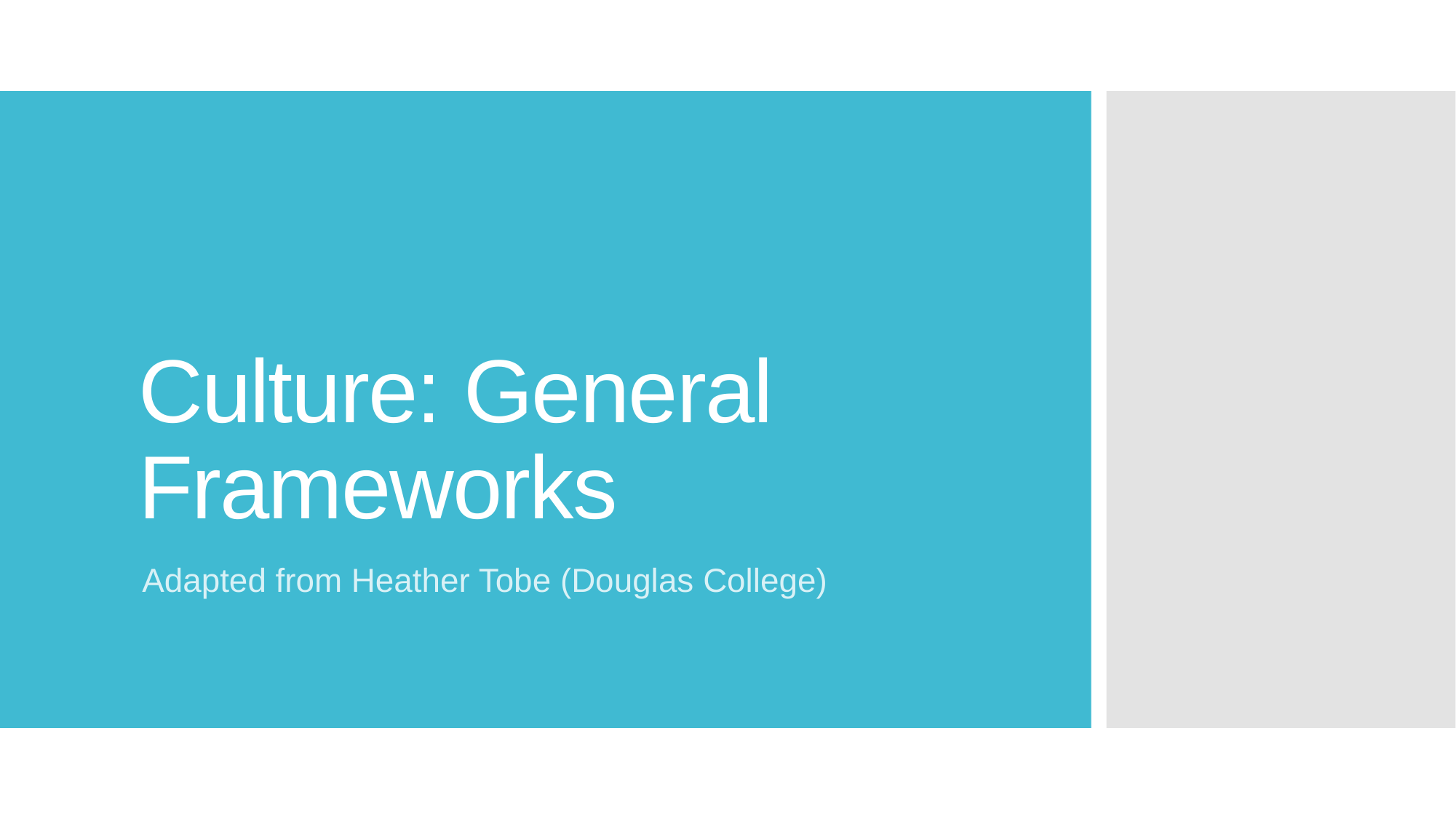

# Culture: General Frameworks
Adapted from Heather Tobe (Douglas College)